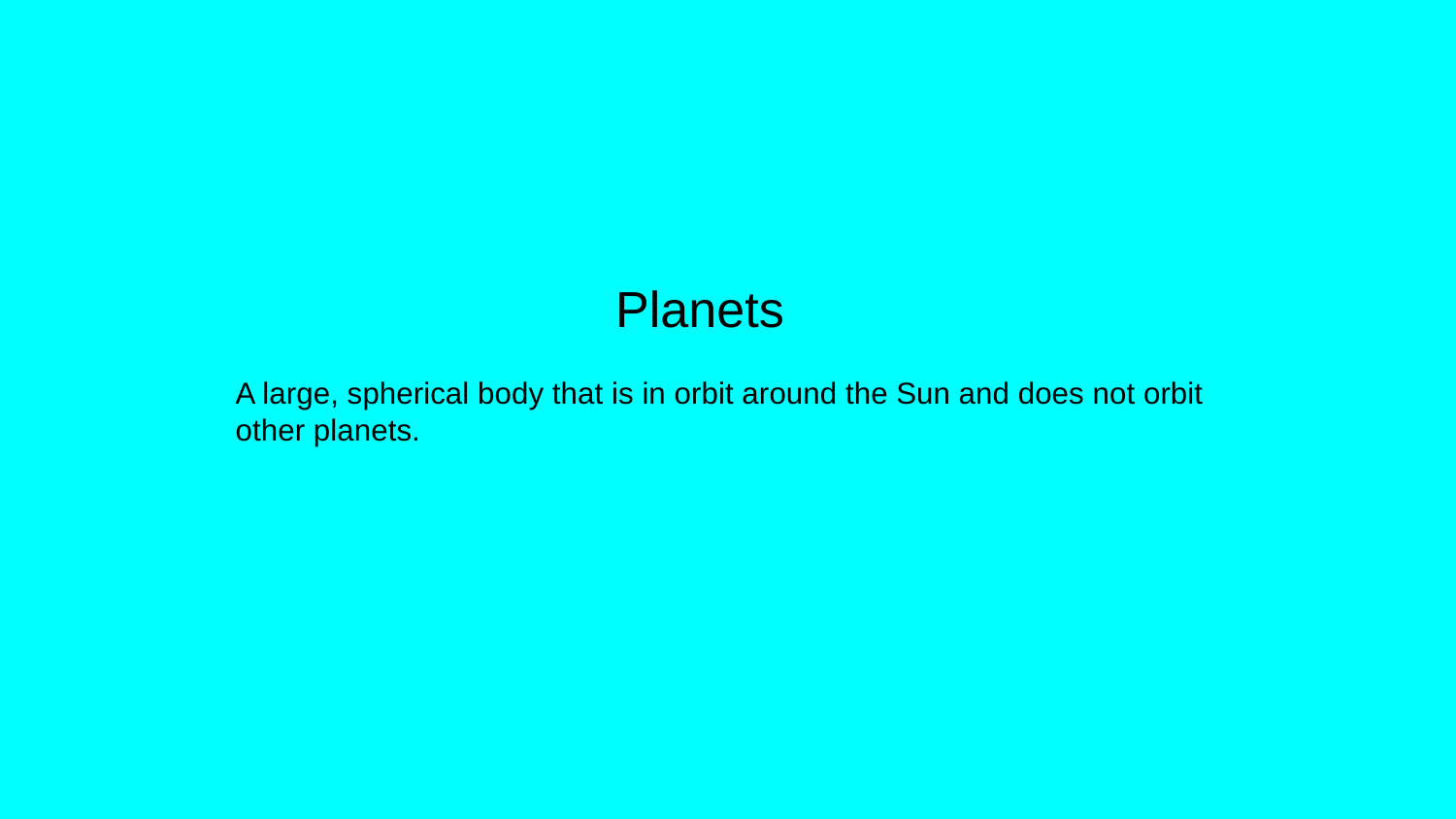

# Planets

A large, spherical body that is in orbit around the Sun and does not orbit other planets.